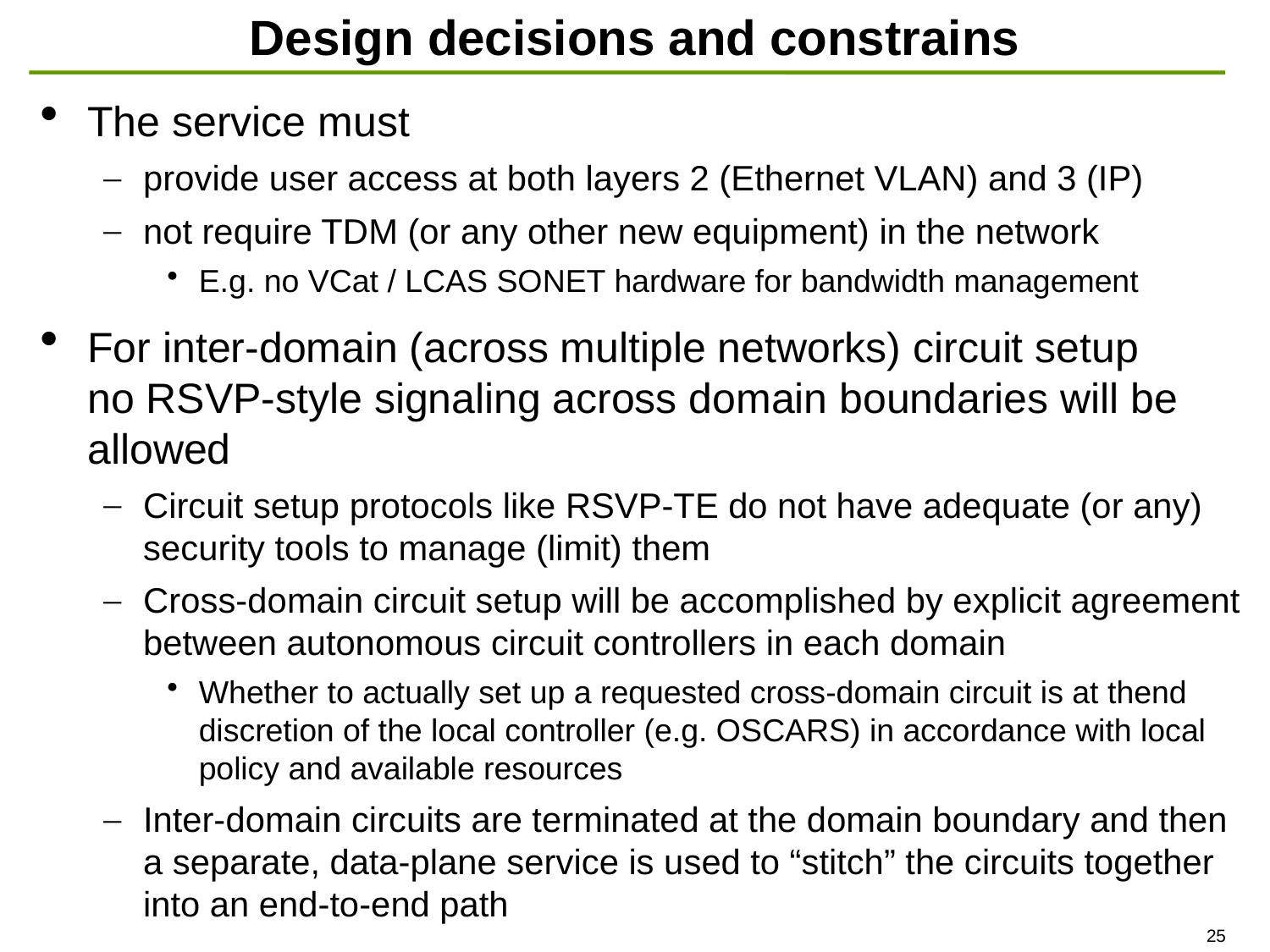

# Design decisions and constrains
The service must
provide user access at both layers 2 (Ethernet VLAN) and 3 (IP)
not require TDM (or any other new equipment) in the network
E.g. no VCat / LCAS SONET hardware for bandwidth management
For inter-domain (across multiple networks) circuit setup no RSVP-style signaling across domain boundaries will be allowed
Circuit setup protocols like RSVP-TE do not have adequate (or any) security tools to manage (limit) them
Cross-domain circuit setup will be accomplished by explicit agreement between autonomous circuit controllers in each domain
Whether to actually set up a requested cross-domain circuit is at thend discretion of the local controller (e.g. OSCARS) in accordance with local policy and available resources
Inter-domain circuits are terminated at the domain boundary and then a separate, data-plane service is used to “stitch” the circuits together into an end-to-end path